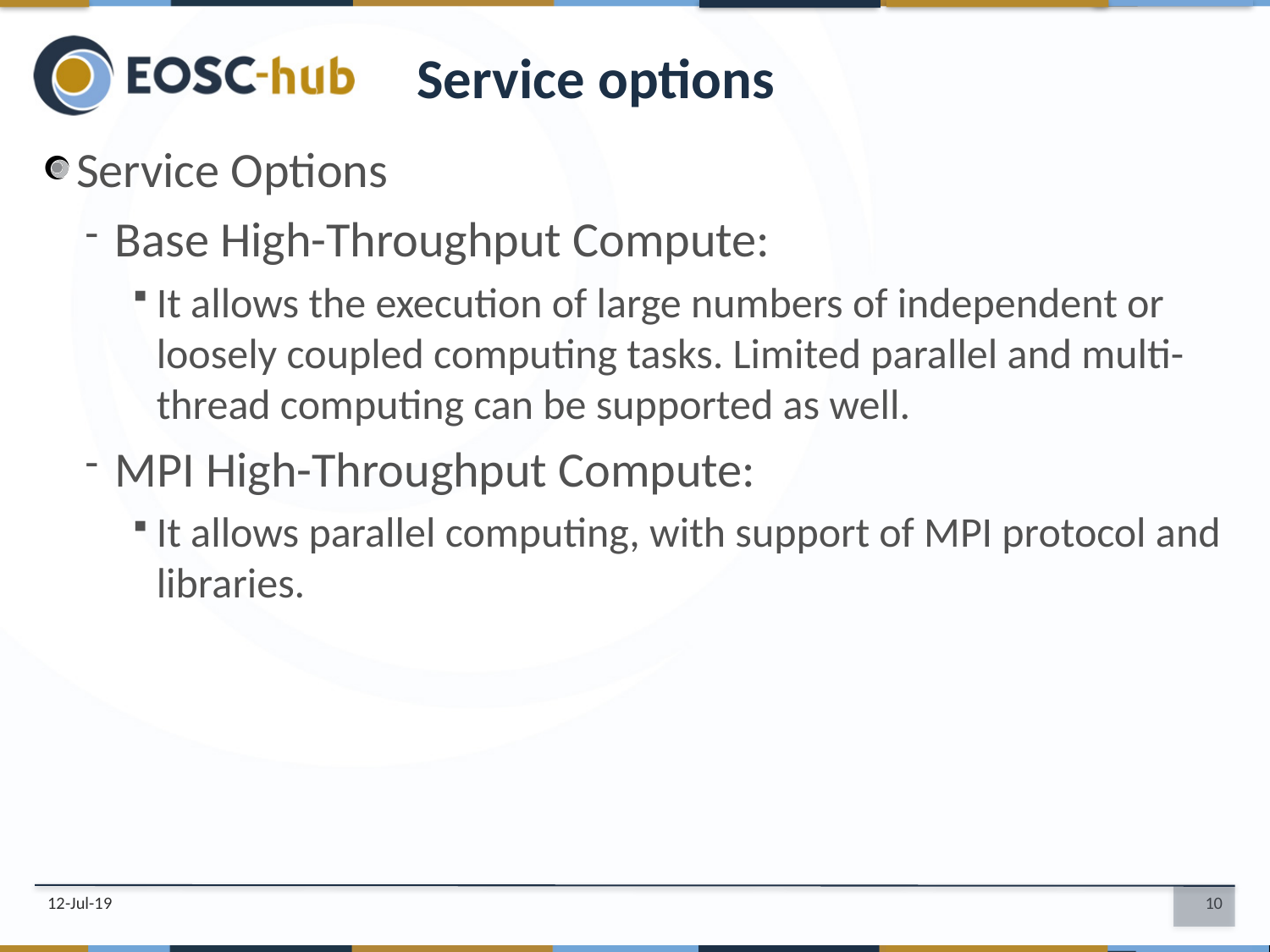

Service options
Service Options
Base High-Throughput Compute:
It allows the execution of large numbers of independent or loosely coupled computing tasks. Limited parallel and multi-thread computing can be supported as well.
MPI High-Throughput Compute:
It allows parallel computing, with support of MPI protocol and libraries.
12-Jul-19
10